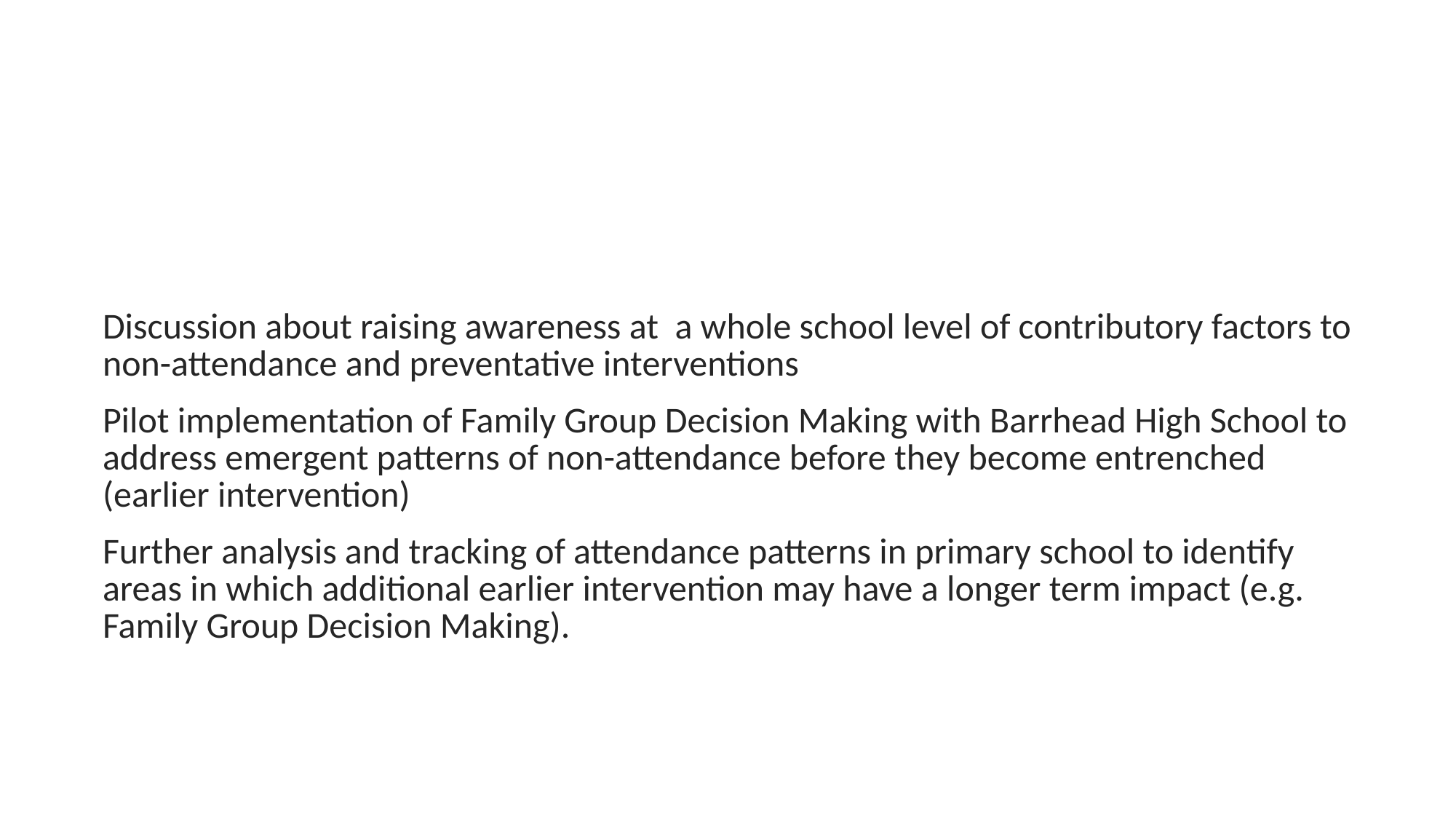

#

Discussion about raising awareness at  a whole school level of contributory factors to non-attendance and preventative interventions
Pilot implementation of Family Group Decision Making with Barrhead High School to address emergent patterns of non-attendance before they become entrenched (earlier intervention)
Further analysis and tracking of attendance patterns in primary school to identify areas in which additional earlier intervention may have a longer term impact (e.g. Family Group Decision Making).